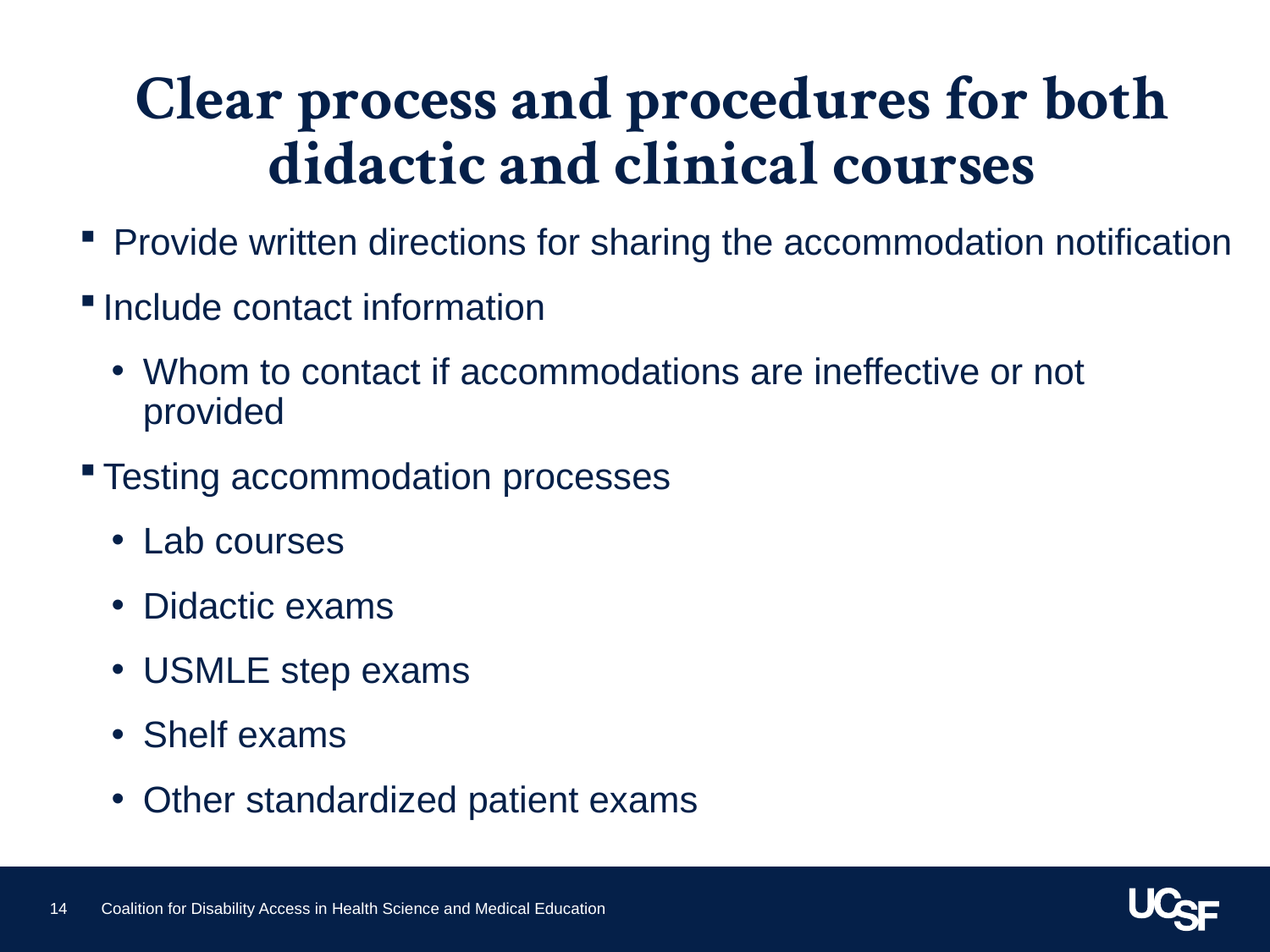

# Clear process and procedures for both didactic and clinical courses
 Provide written directions for sharing the accommodation notification
Include contact information
Whom to contact if accommodations are ineffective or not provided
Testing accommodation processes
Lab courses
Didactic exams
USMLE step exams
Shelf exams
Other standardized patient exams

14
Coalition for Disability Access in Health Science and Medical Education